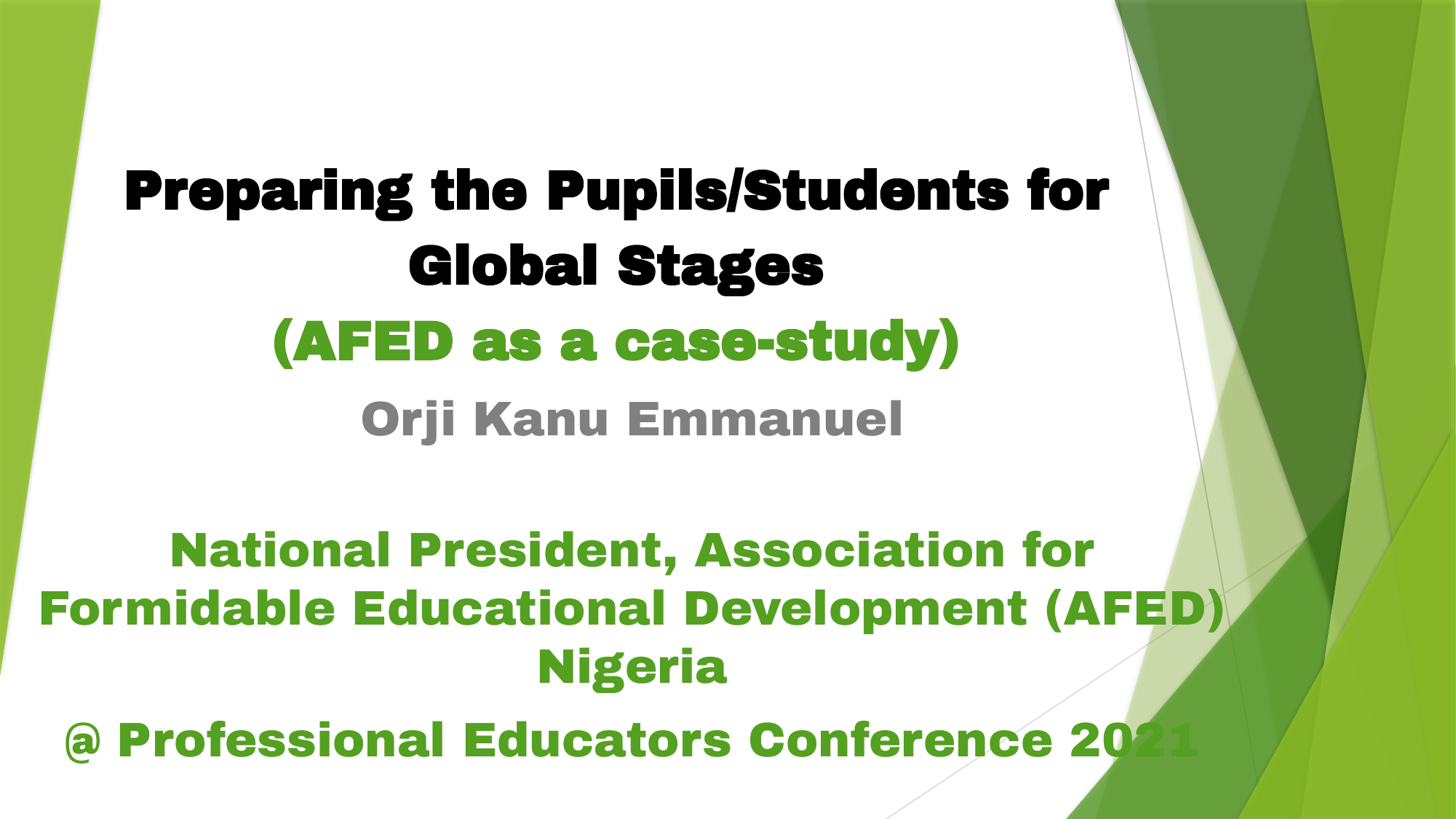

# Preparing the Pupils/Students for Global Stages (AFED as a case-study)
Orji Kanu Emmanuel
National President, Association for Formidable Educational Development (AFED)
Nigeria
@ Professional Educators Conference 2021